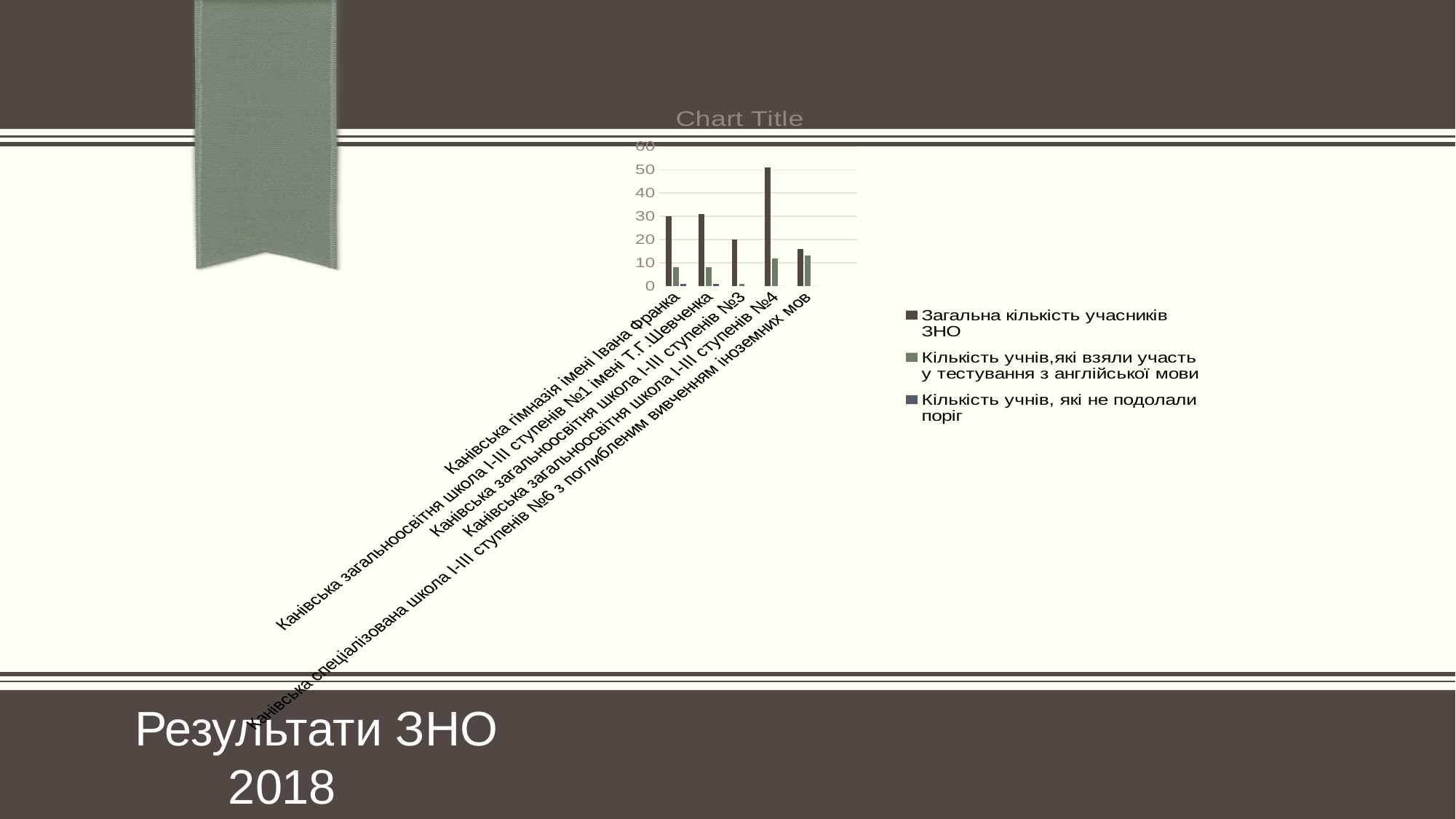

### Chart:

| Category | Загальна кількість учасників ЗНО | Кількість учнів,які взяли участь у тестування з англійської мови | Кількість учнів, які не подолали поріг |
|---|---|---|---|
| Канівська гімназія імені Івана Франка | 30.0 | 8.0 | 1.0 |
| Канівська загальноосвітня школа І-ІІІ ступенів №1 імені Т.Г.Шевченка | 31.0 | 8.0 | 1.0 |
| Канівська загальноосвітня школа І-ІІІ ступенів №3 | 20.0 | 1.0 | 0.0 |
| Канівська загальноосвітня школа І-ІІІ ступенів №4 | 51.0 | 12.0 | 0.0 |
| Канівська спеціалізована школа І-ІІІ ступенів №6 з поглибленим вивченням іноземних мов | 16.0 | 13.0 | 0.0 |
2016 Результати ЗНО
2018